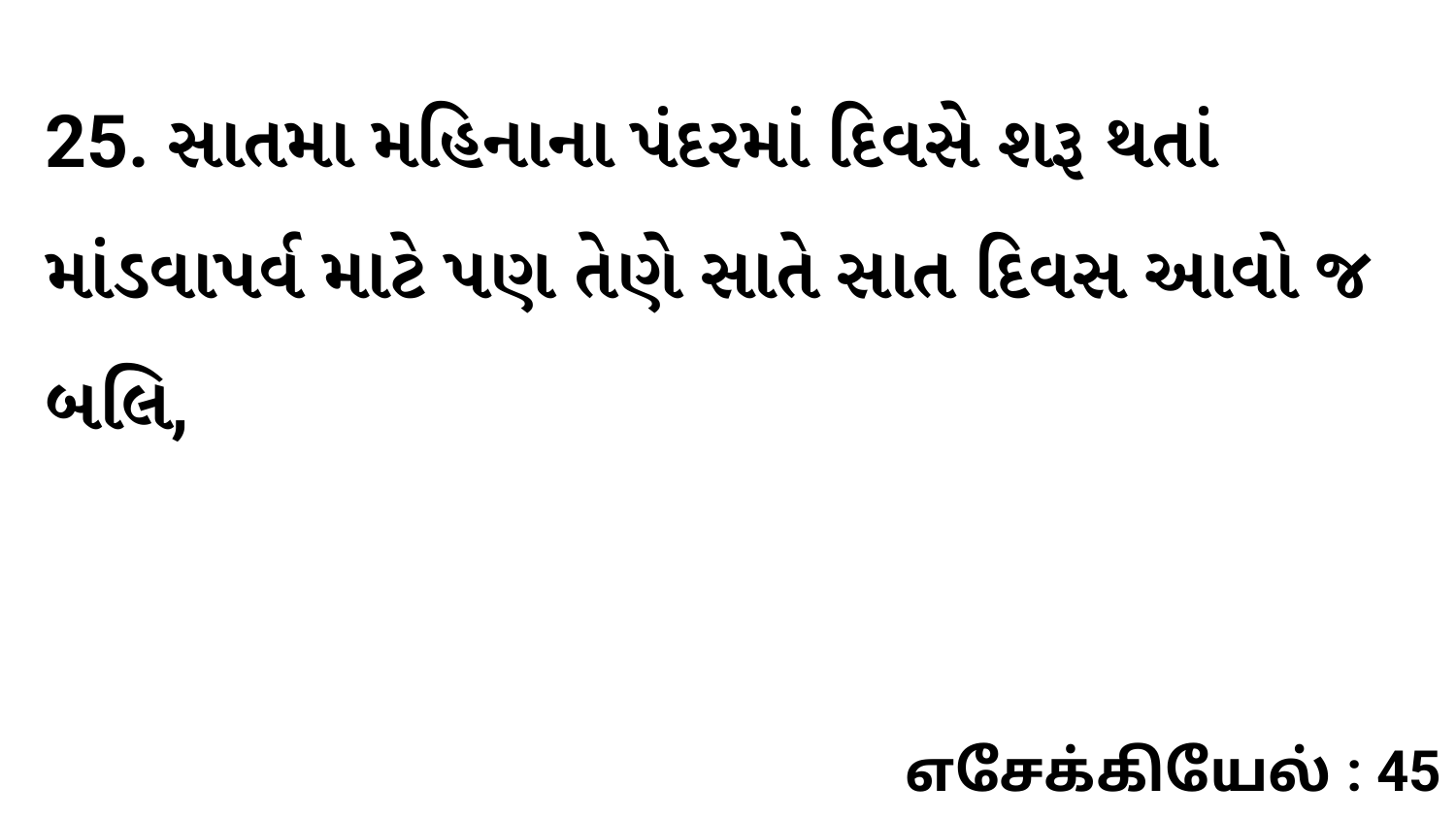

25. સાતમા મહિનાના પંદરમાં દિવસે શરૂ થતાં માંડવાપર્વ માટે પણ તેણે સાતે સાત દિવસ આવો જ બલિ,
எசேக்கியேல் : 45